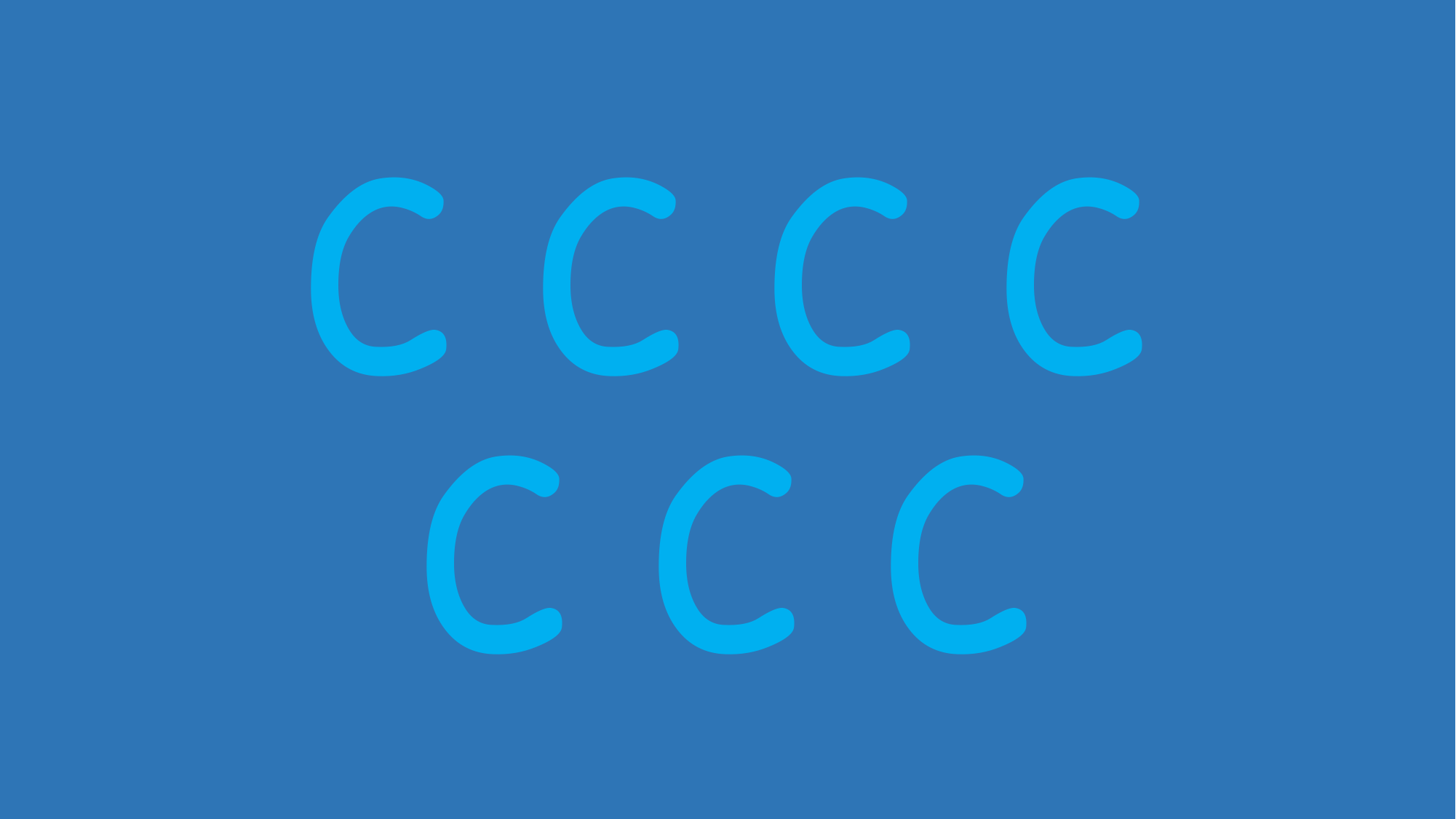

# C C C C C C C